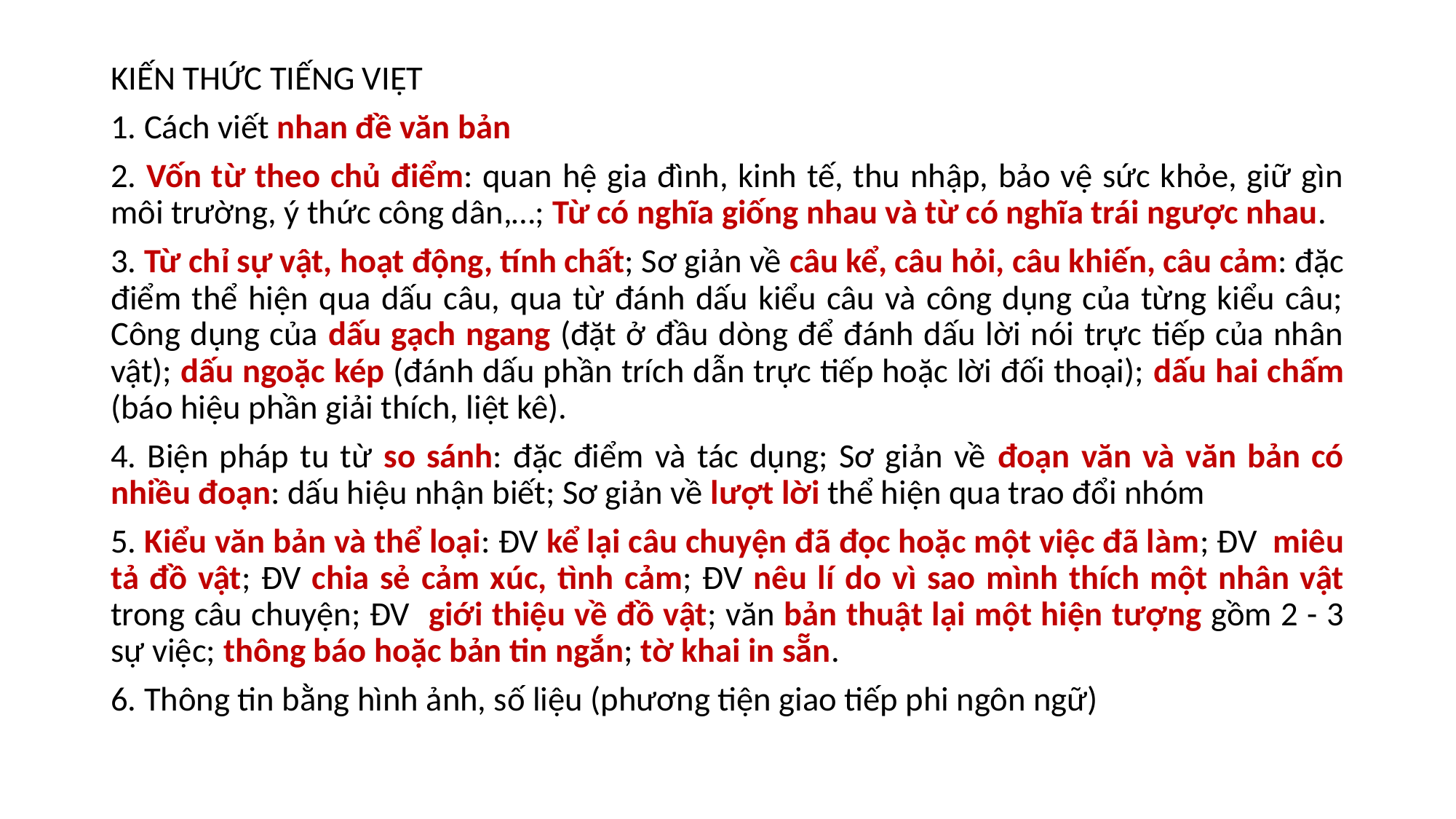

KIẾN THỨC TIẾNG VIỆT
1. Cách viết nhan đề văn bản
2. Vốn từ theo chủ điểm: quan hệ gia đình, kinh tế, thu nhập, bảo vệ sức khỏe, giữ gìn môi trường, ý thức công dân,…; Từ có nghĩa giống nhau và từ có nghĩa trái ngược nhau.
3. Từ chỉ sự vật, hoạt động, tính chất; Sơ giản về câu kể, câu hỏi, câu khiến, câu cảm: đặc điểm thể hiện qua dấu câu, qua từ đánh dấu kiểu câu và công dụng của từng kiểu câu; Công dụng của dấu gạch ngang (đặt ở đầu dòng để đánh dấu lời nói trực tiếp của nhân vật); dấu ngoặc kép (đánh dấu phần trích dẫn trực tiếp hoặc lời đối thoại); dấu hai chấm (báo hiệu phần giải thích, liệt kê).
4. Biện pháp tu từ so sánh: đặc điểm và tác dụng; Sơ giản về đoạn văn và văn bản có nhiều đoạn: dấu hiệu nhận biết; Sơ giản về lượt lời thể hiện qua trao đổi nhóm
5. Kiểu văn bản và thể loại: ĐV kể lại câu chuyện đã đọc hoặc một việc đã làm; ĐV  miêu tả đồ vật; ĐV chia sẻ cảm xúc, tình cảm; ĐV nêu lí do vì sao mình thích một nhân vật trong câu chuyện; ĐV  giới thiệu về đồ vật; văn bản thuật lại một hiện tượng gồm 2 - 3 sự việc; thông báo hoặc bản tin ngắn; tờ khai in sẵn.
6. Thông tin bằng hình ảnh, số liệu (phương tiện giao tiếp phi ngôn ngữ)